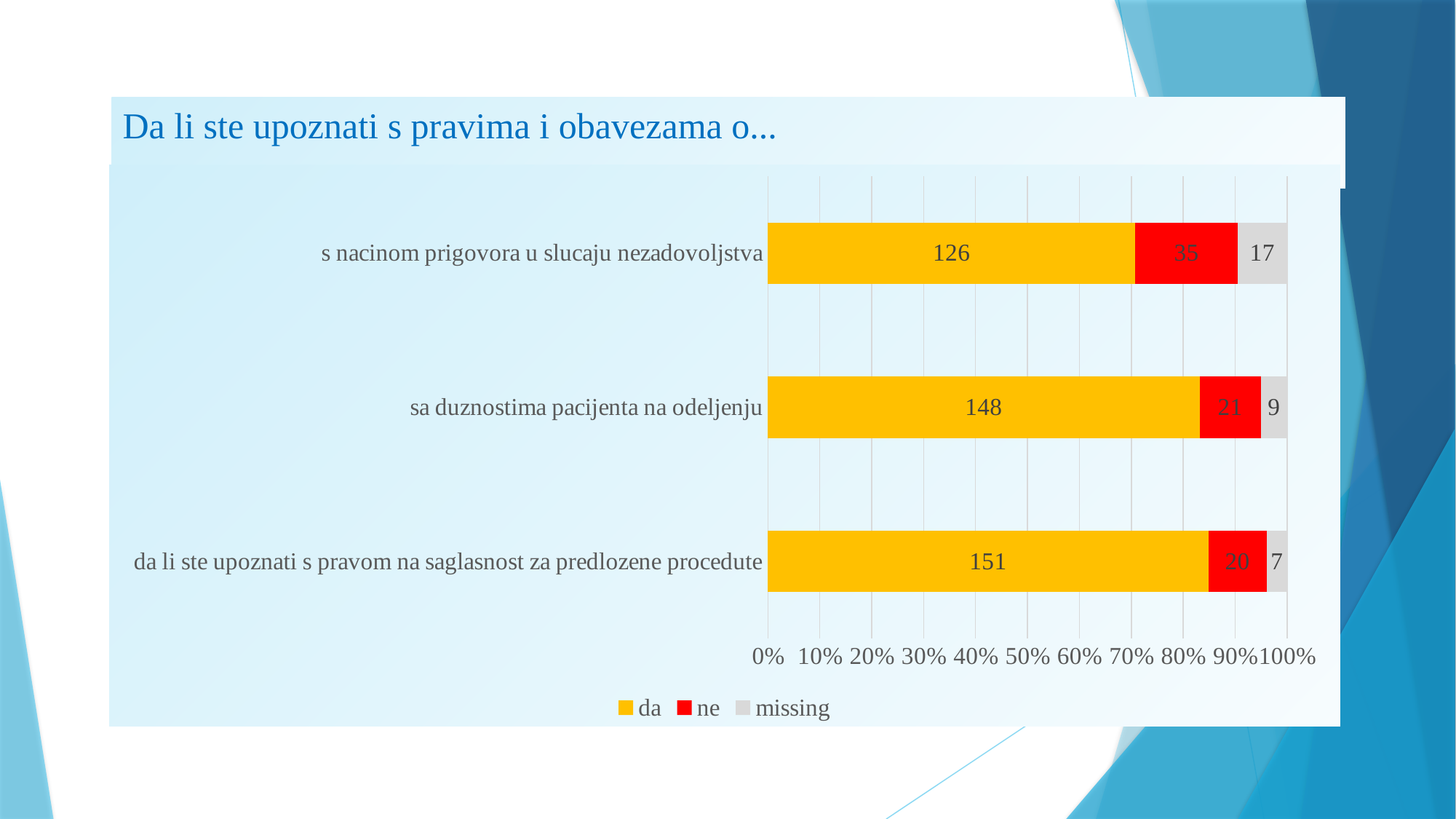

# Da li ste upoznati s pravima i obavezama o...

### Chart

| Category | da | ne | missing |
|---|---|---|---|
| da li ste upoznati s pravom na saglasnost za predlozene procedute | 151.0 | 20.0 | 7.0 |
| sa duznostima pacijenta na odeljenju | 148.0 | 21.0 | 9.0 |
| s nacinom prigovora u slucaju nezadovoljstva | 126.0 | 35.0 | 17.0 |